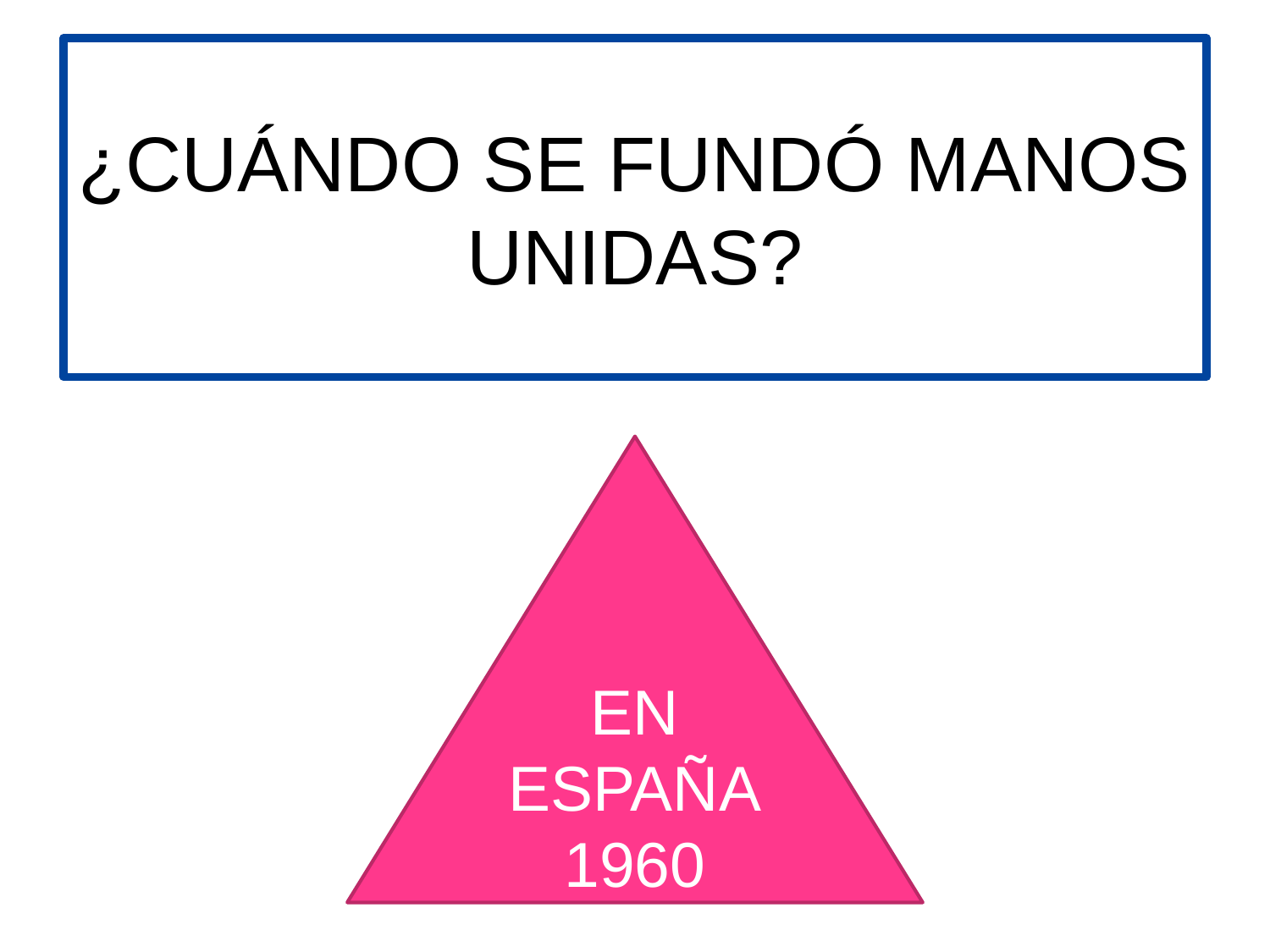

# ¿CUÁNDO SE FUNDÓ MANOS UNIDAS?
EN
ESPAÑA
1960